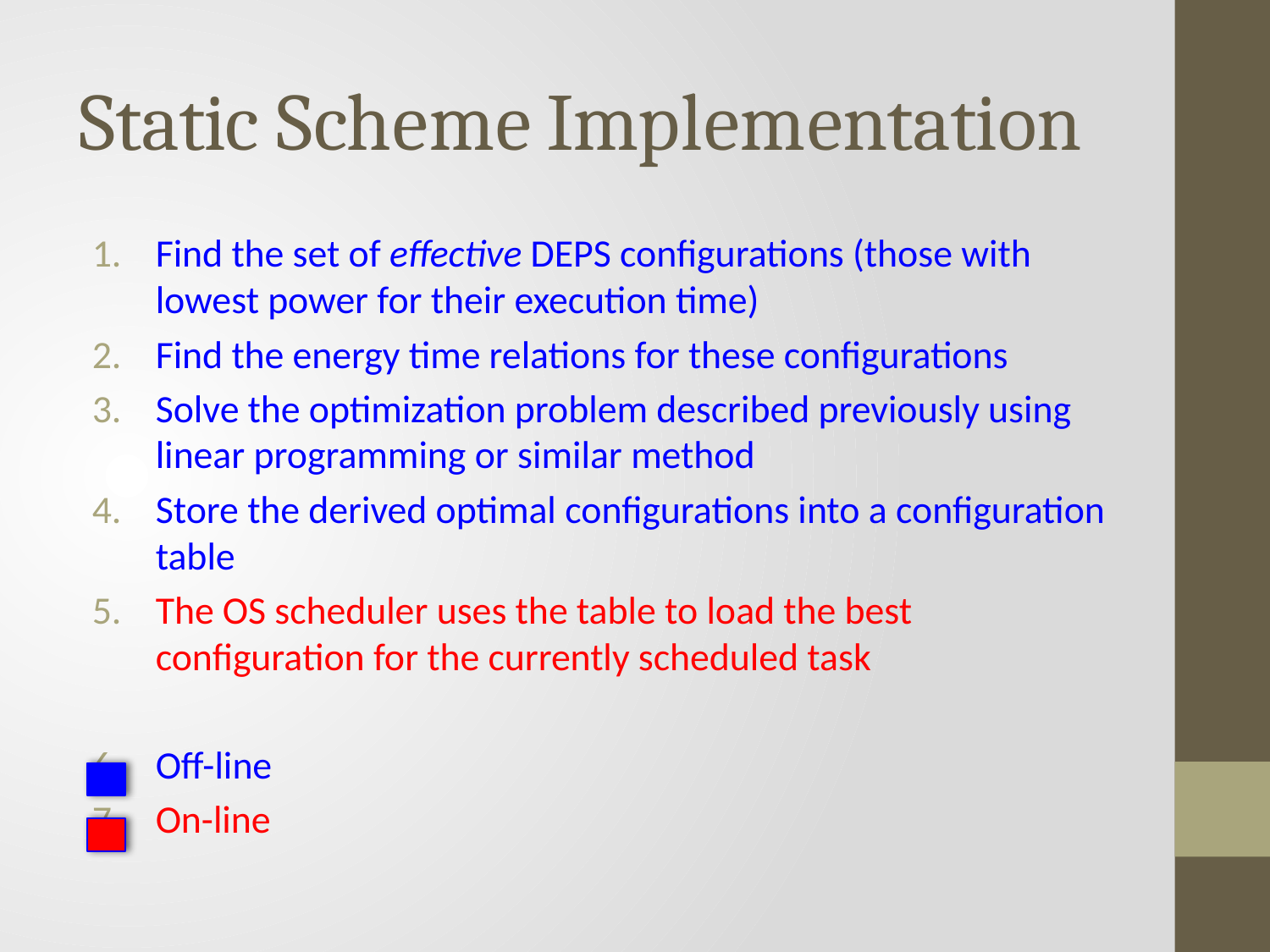

# Static Scheme Implementation
Find the set of effective DEPS configurations (those with lowest power for their execution time)
Find the energy time relations for these configurations
Solve the optimization problem described previously using linear programming or similar method
Store the derived optimal configurations into a configuration table
The OS scheduler uses the table to load the best configuration for the currently scheduled task

Off-line
On-line